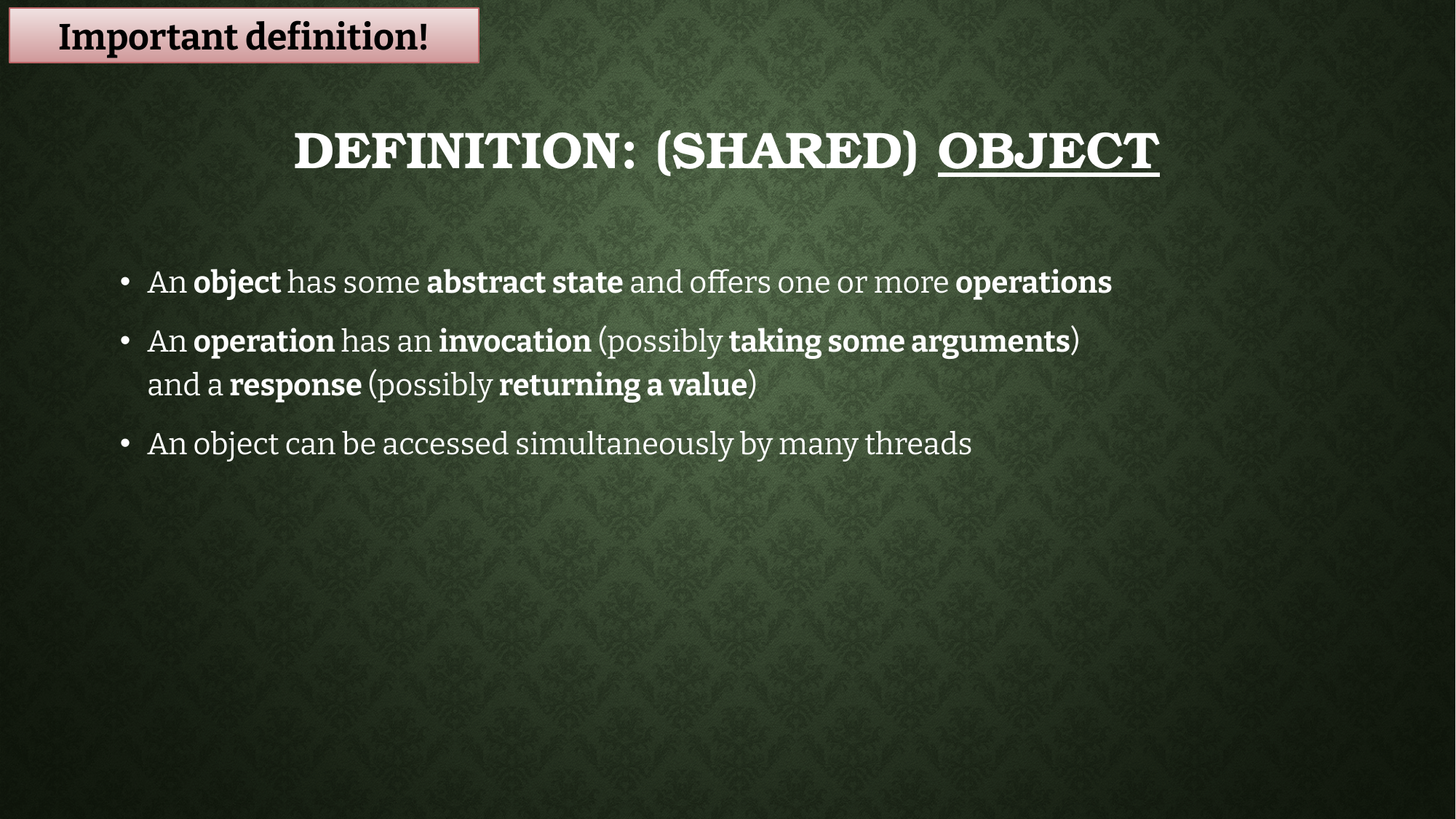

Important definition!
# Definition: (Shared) object
An object has some abstract state and offers one or more operations
An operation has an invocation (possibly taking some arguments)
and a response (possibly returning a value)
An object can be accessed simultaneously by many threads